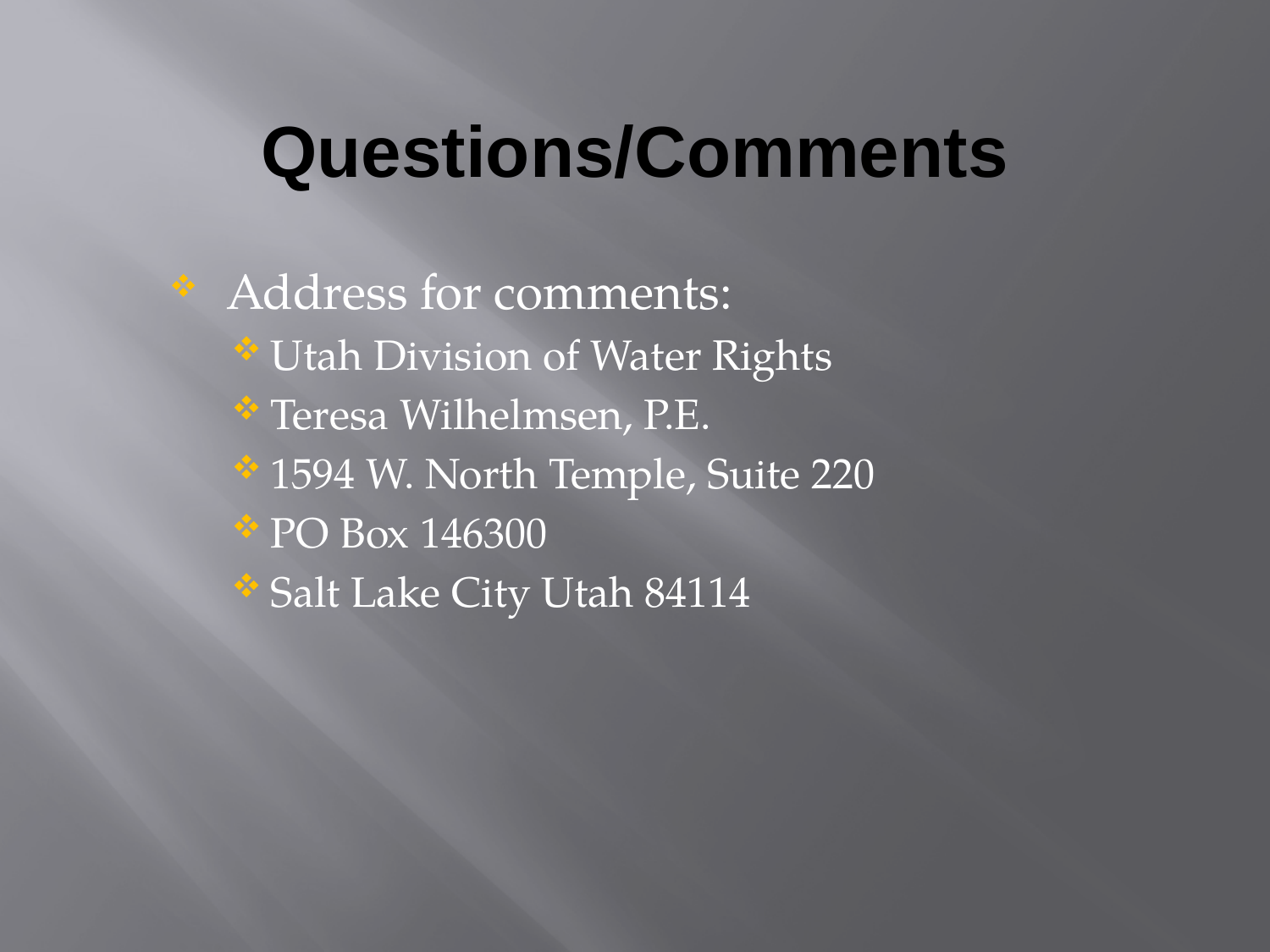

# Questions/Comments
Address for comments:
Utah Division of Water Rights
Teresa Wilhelmsen, P.E.
1594 W. North Temple, Suite 220
PO Box 146300
Salt Lake City Utah 84114